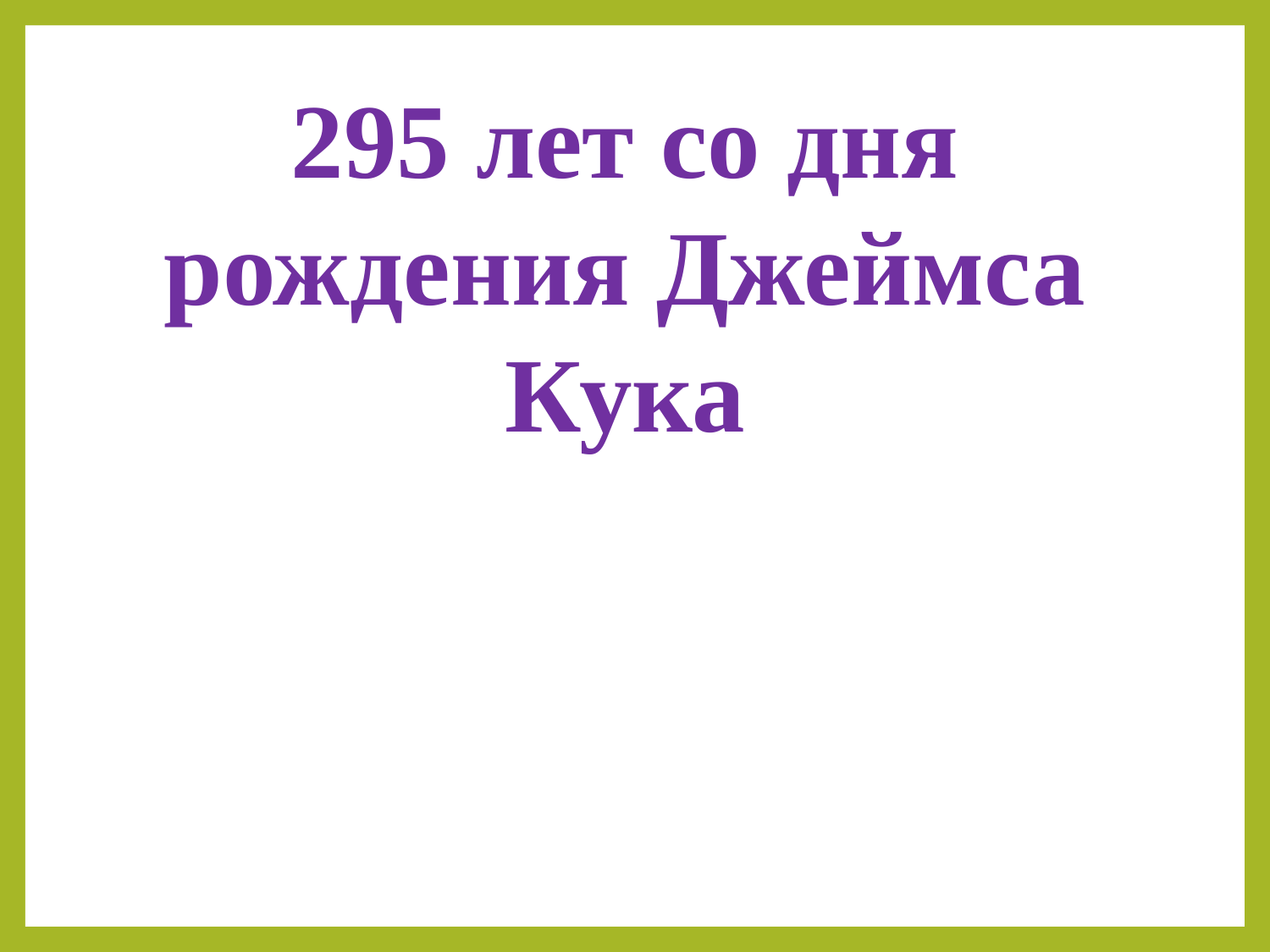

295 лет со дня рождения Джеймса Кука